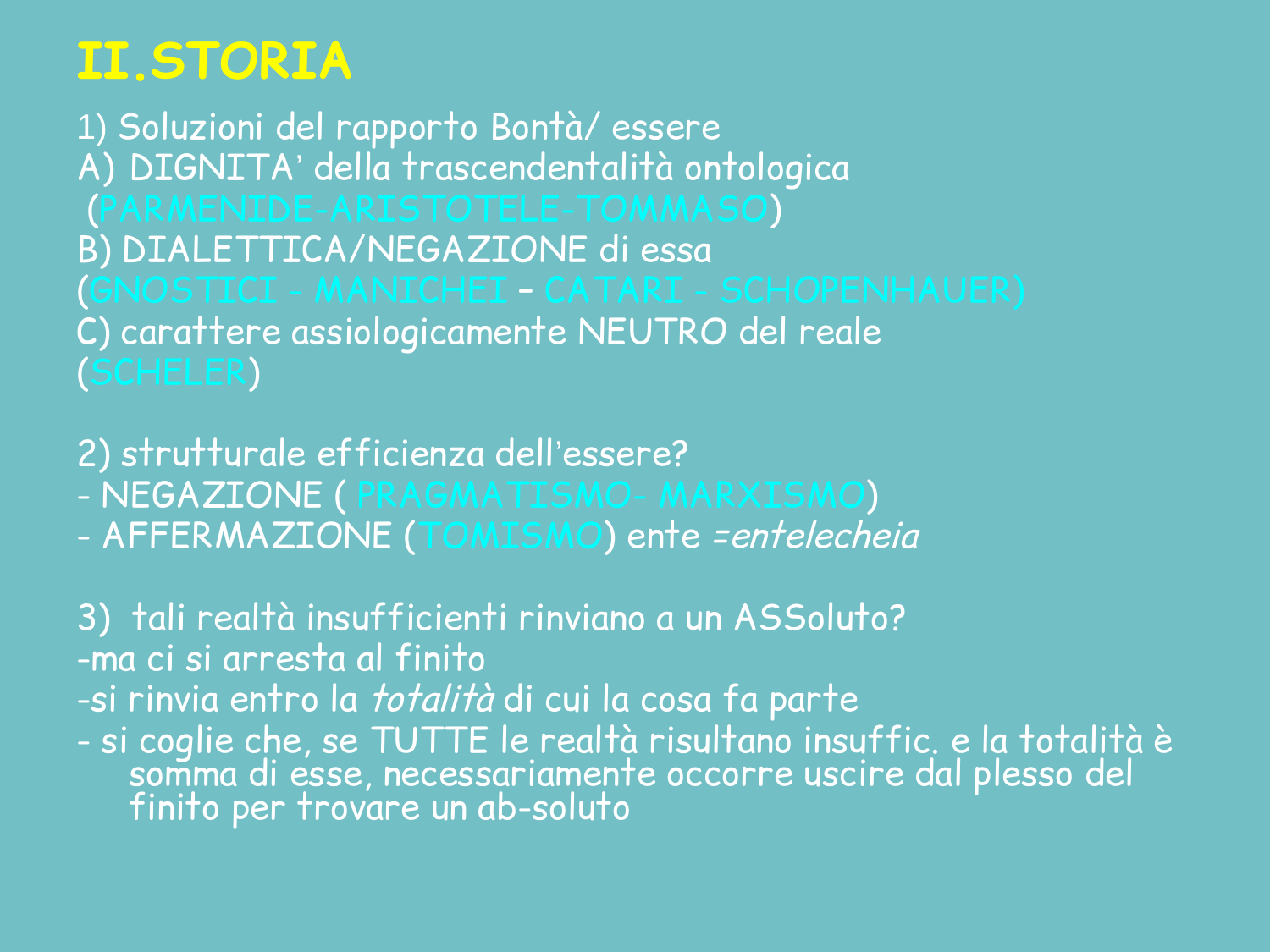

# II.STORIA
1) Soluzioni del rapporto Bontà/ essere
DIGNITA’ della trascendentalità ontologica
 (PARMENIDE-ARISTOTELE-TOMMASO)
B) DIALETTICA/NEGAZIONE di essa
(GNOSTICI - MANICHEI – CATARI - SCHOPENHAUER)
C) carattere assiologicamente NEUTRO del reale
(SCHELER)

2) strutturale efficienza dell’essere?
- NEGAZIONE ( PRAGMATISMO- MARXISMO)
- AFFERMAZIONE (TOMISMO) ente =entelecheia

3)  tali realtà insufficienti rinviano a un ASSoluto?
-ma ci si arresta al finito
-si rinvia entro la totalità di cui la cosa fa parte
- si coglie che, se TUTTE le realtà risultano insuffic. e la totalità è somma di esse, necessariamente occorre uscire dal plesso del finito per trovare un ab-soluto